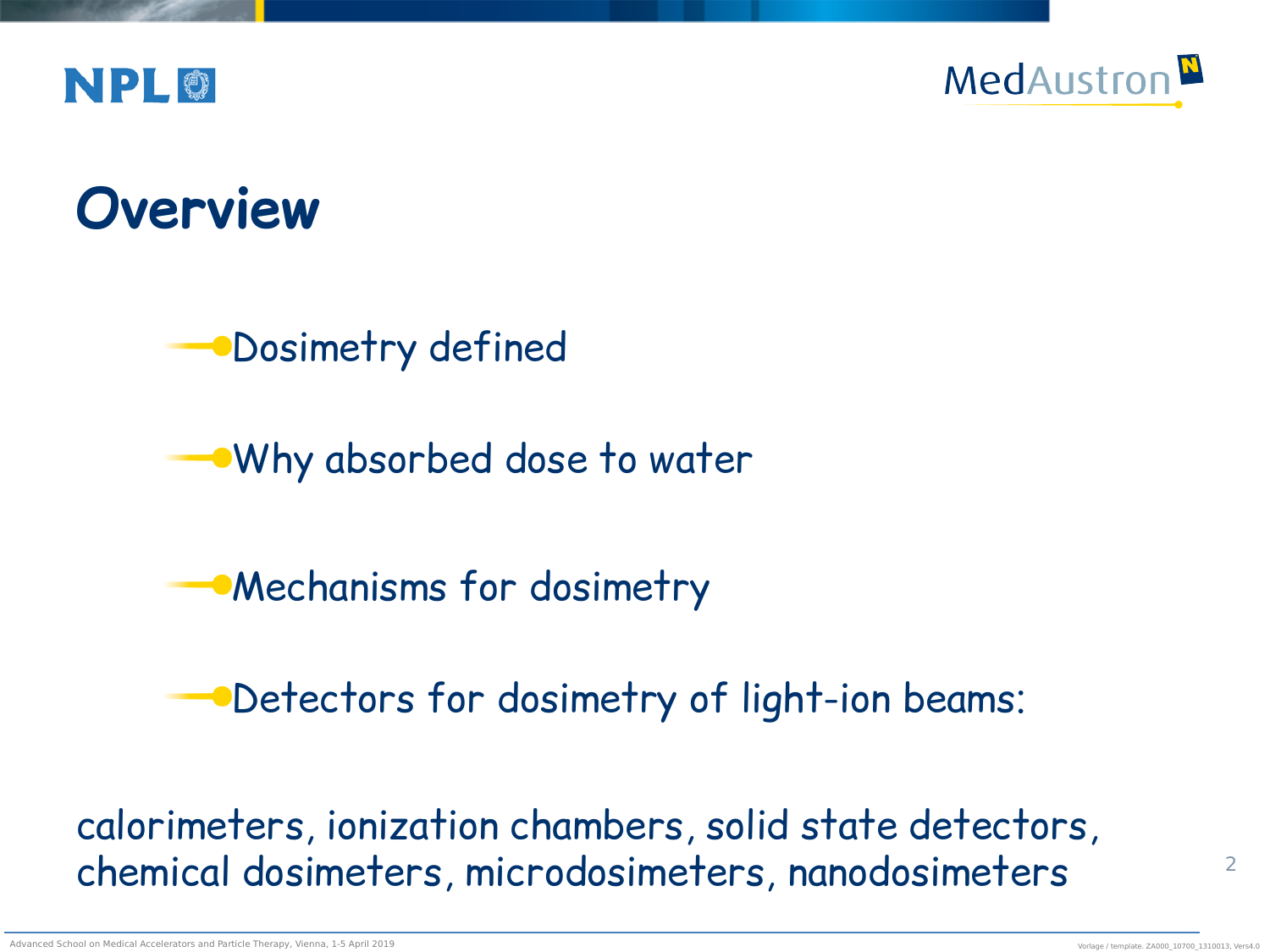

# Overview
Dosimetry defined

Why absorbed dose to water

Mechanisms for dosimetry

Detectors for dosimetry of light-ion beams:

calorimeters, ionization chambers, solid state detectors, chemical dosimeters, microdosimeters, nanodosimeters